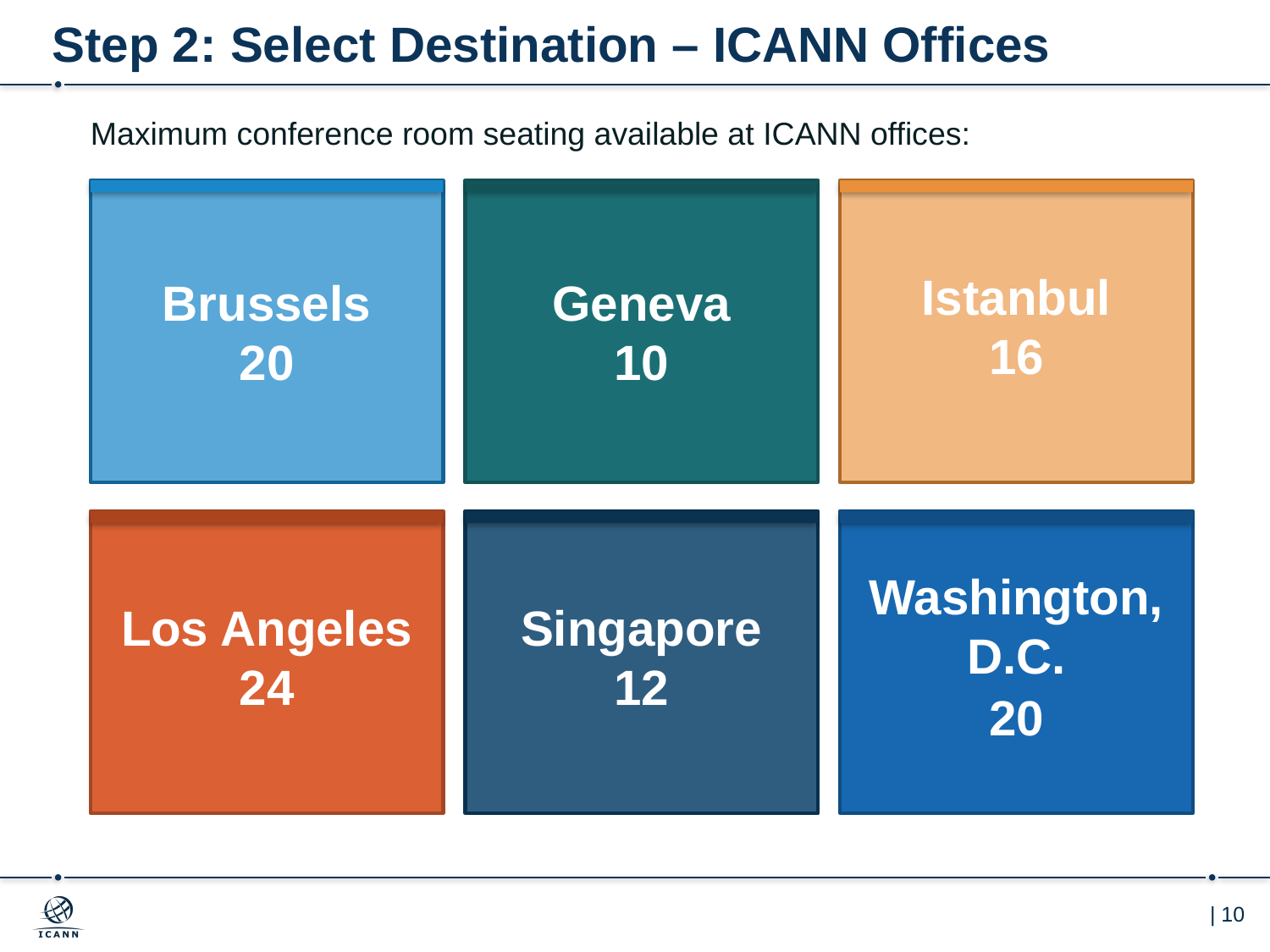

# Step 2: Select Destination – ICANN Offices
Maximum conference room seating available at ICANN offices:
Brussels
20

Geneva
10

Istanbul
16

Los Angeles
24

Singapore
12

Washington, D.C.

20